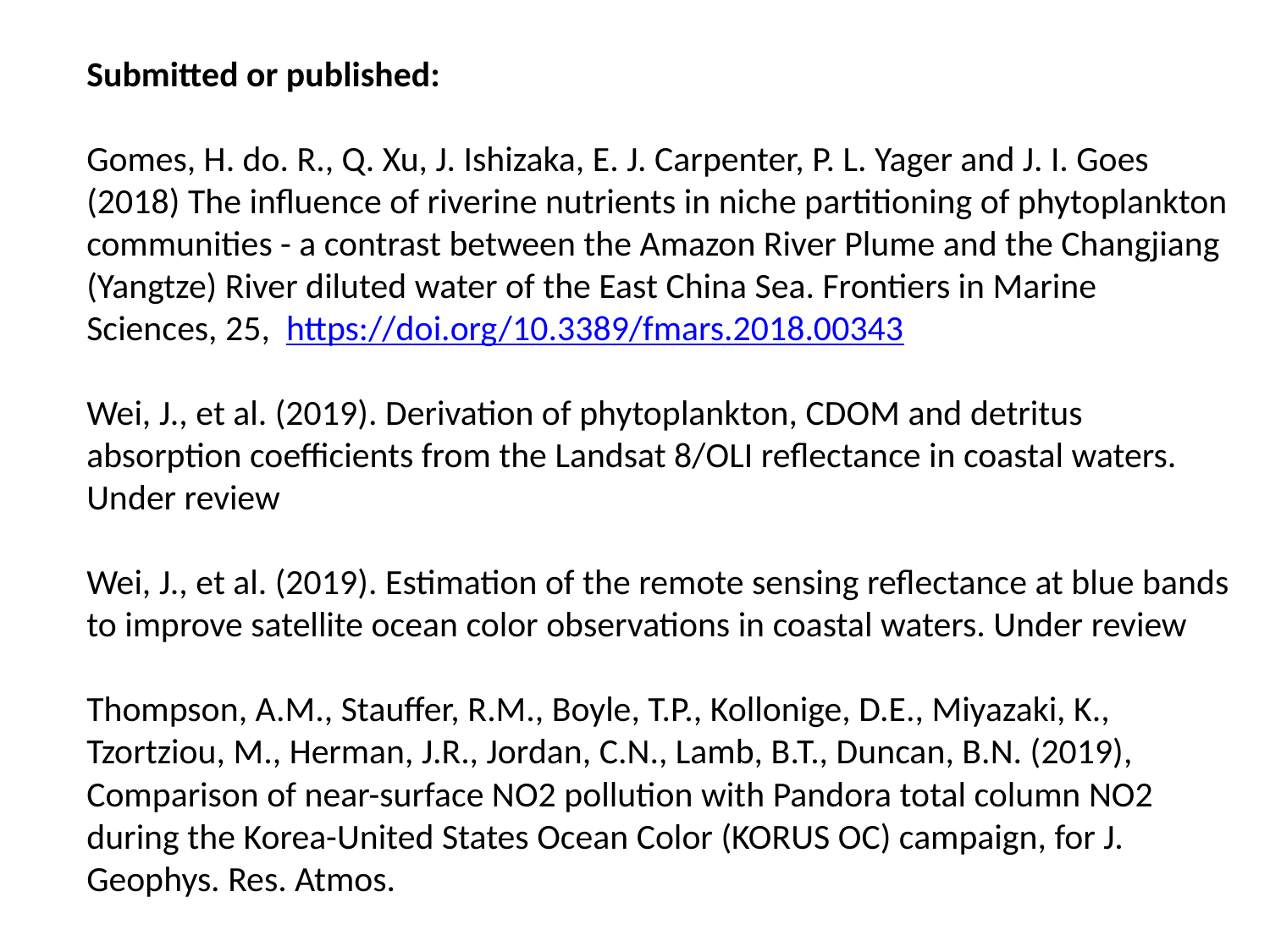

Submitted or published:

Gomes, H. do. R., Q. Xu, J. Ishizaka, E. J. Carpenter, P. L. Yager and J. I. Goes (2018) The influence of riverine nutrients in niche partitioning of phytoplankton communities - a contrast between the Amazon River Plume and the Changjiang (Yangtze) River diluted water of the East China Sea. Frontiers in Marine Sciences, 25,  https://doi.org/10.3389/fmars.2018.00343

Wei, J., et al. (2019). Derivation of phytoplankton, CDOM and detritus absorption coefficients from the Landsat 8/OLI reflectance in coastal waters. Under review

Wei, J., et al. (2019). Estimation of the remote sensing reflectance at blue bands to improve satellite ocean color observations in coastal waters. Under review

Thompson, A.M., Stauffer, R.M., Boyle, T.P., Kollonige, D.E., Miyazaki, K., Tzortziou, M., Herman, J.R., Jordan, C.N., Lamb, B.T., Duncan, B.N. (2019), Comparison of near-surface NO2 pollution with Pandora total column NO2 during the Korea-United States Ocean Color (KORUS OC) campaign, for J. Geophys. Res. Atmos.